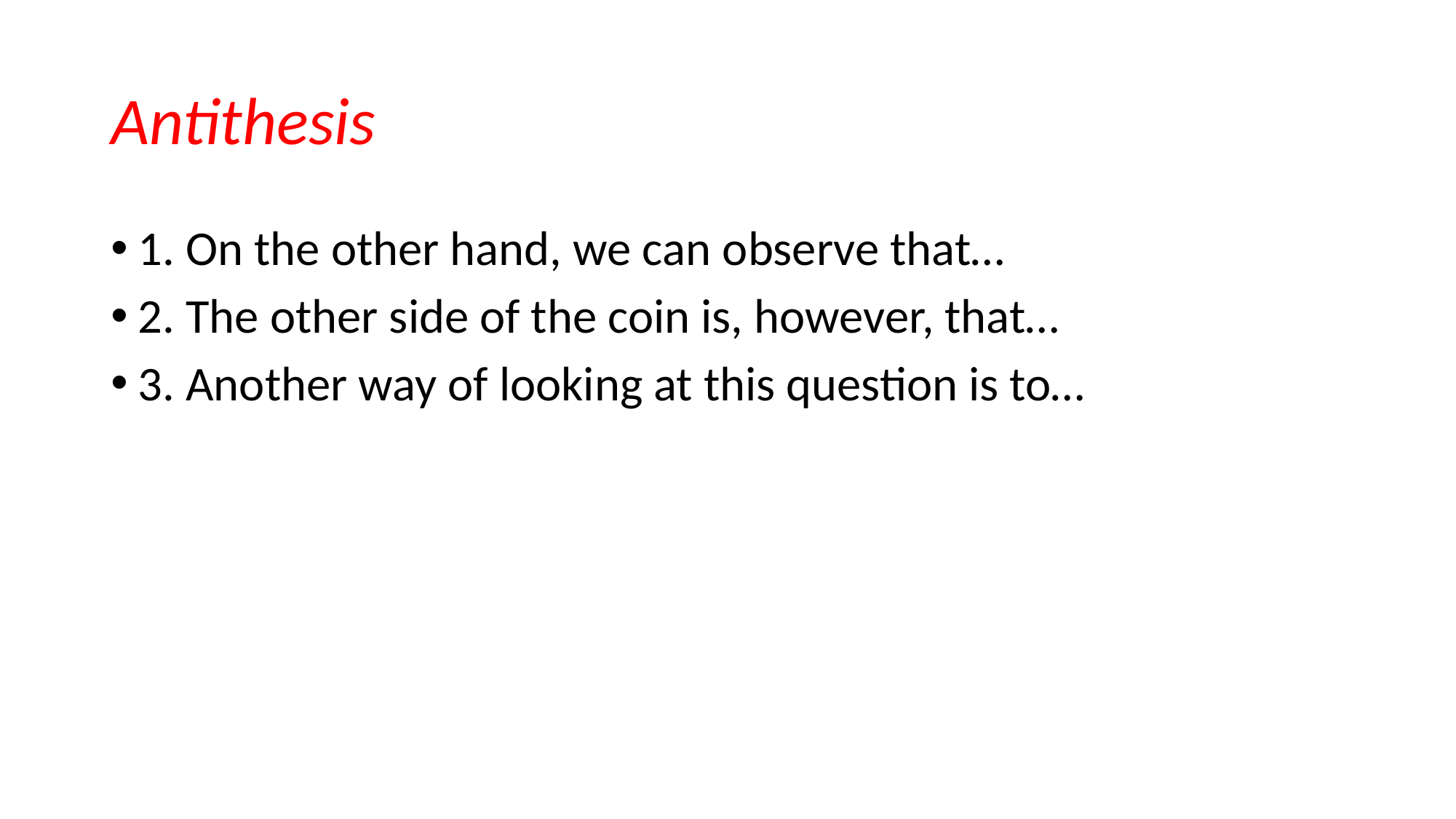

# Antithesis
1. On the other hand, we can observe that…
2. The other side of the coin is, however, that…
3. Another way of looking at this question is to…